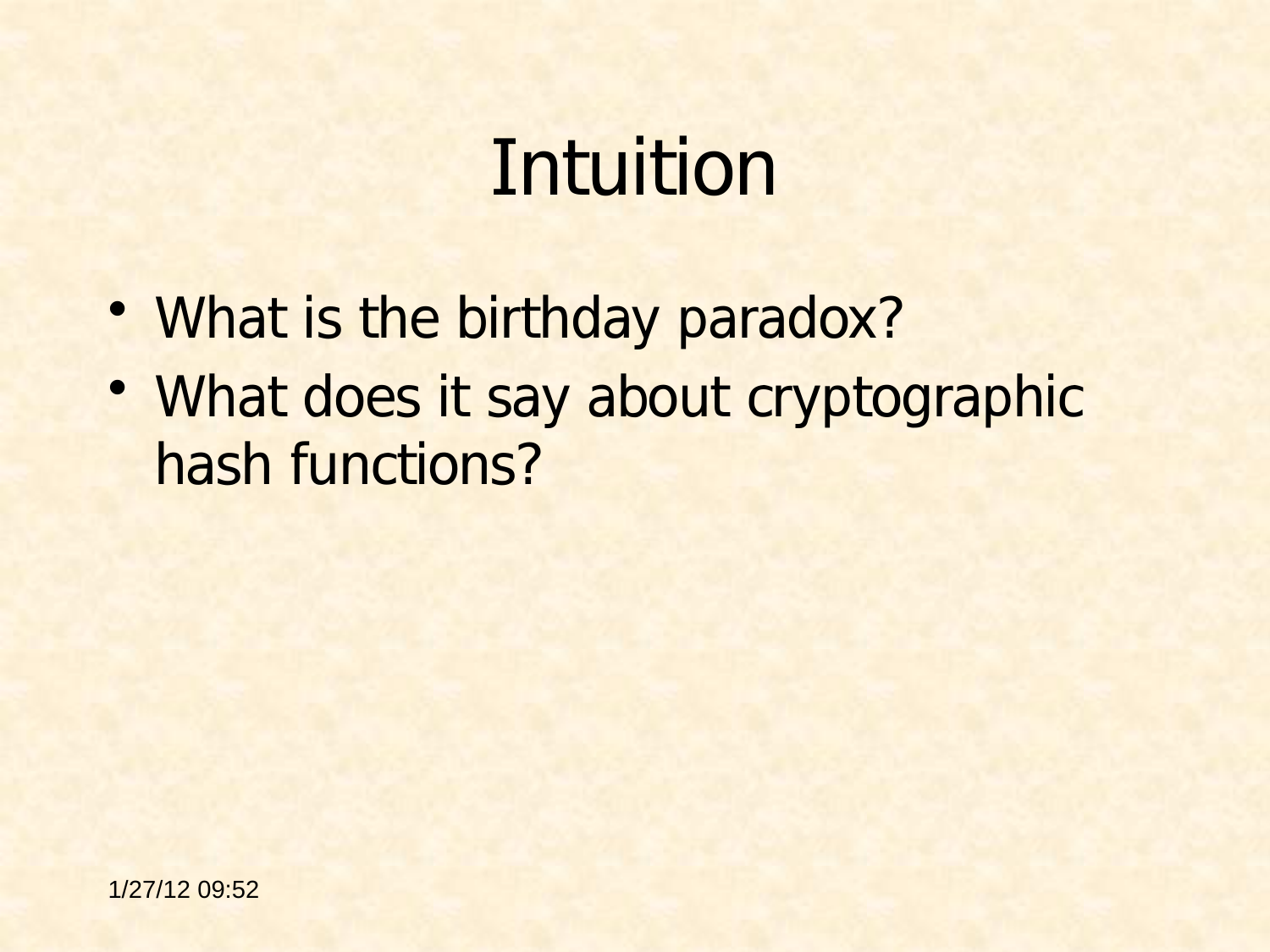

# Intuition
What is the birthday paradox?
What does it say about cryptographic hash functions?
1/27/12 09:52